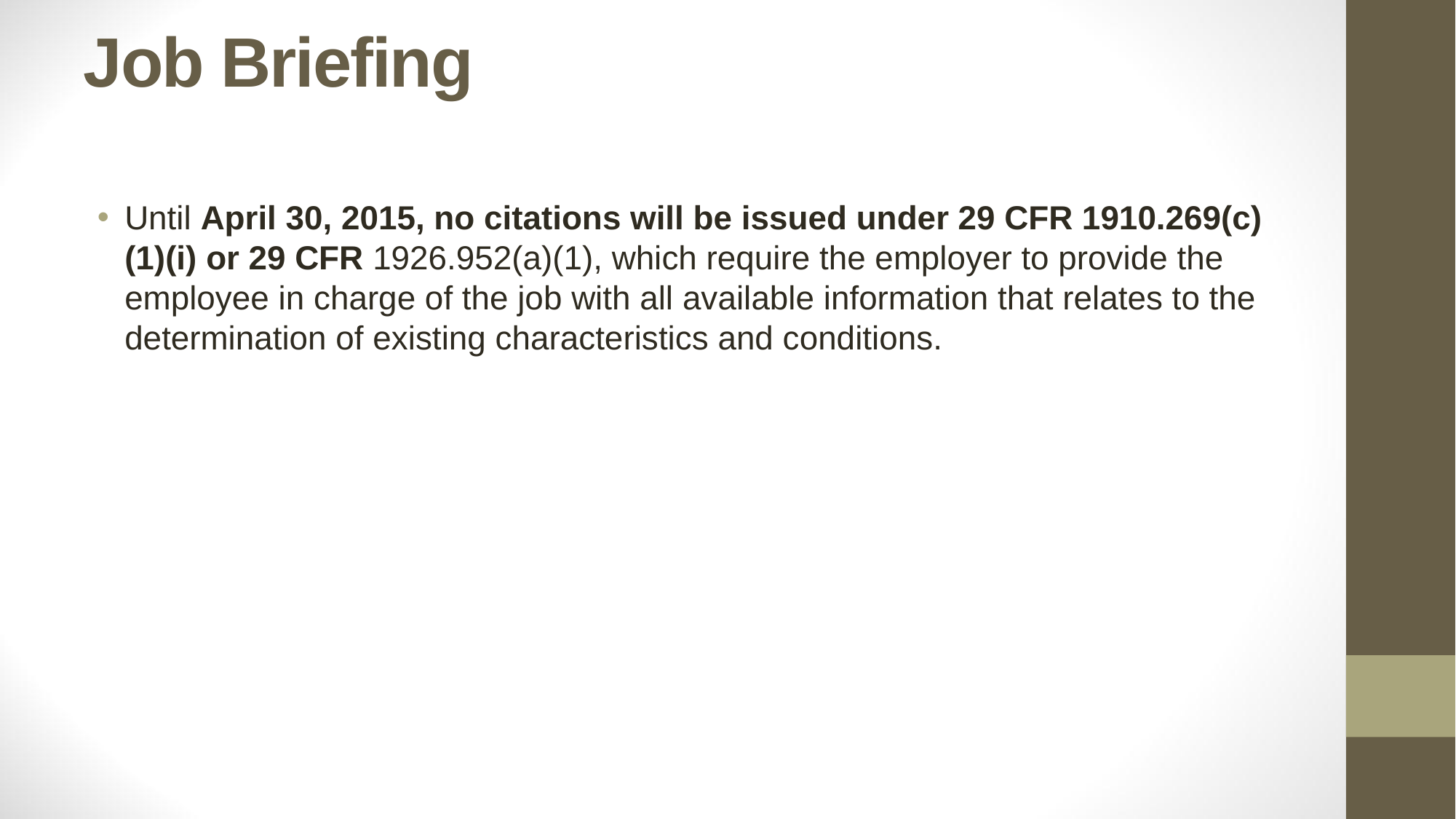

# Job Briefing
Until April 30, 2015, no citations will be issued under 29 CFR 1910.269(c)(1)(i) or 29 CFR 1926.952(a)(1), which require the employer to provide the employee in charge of the job with all available information that relates to the determination of existing characteristics and conditions.